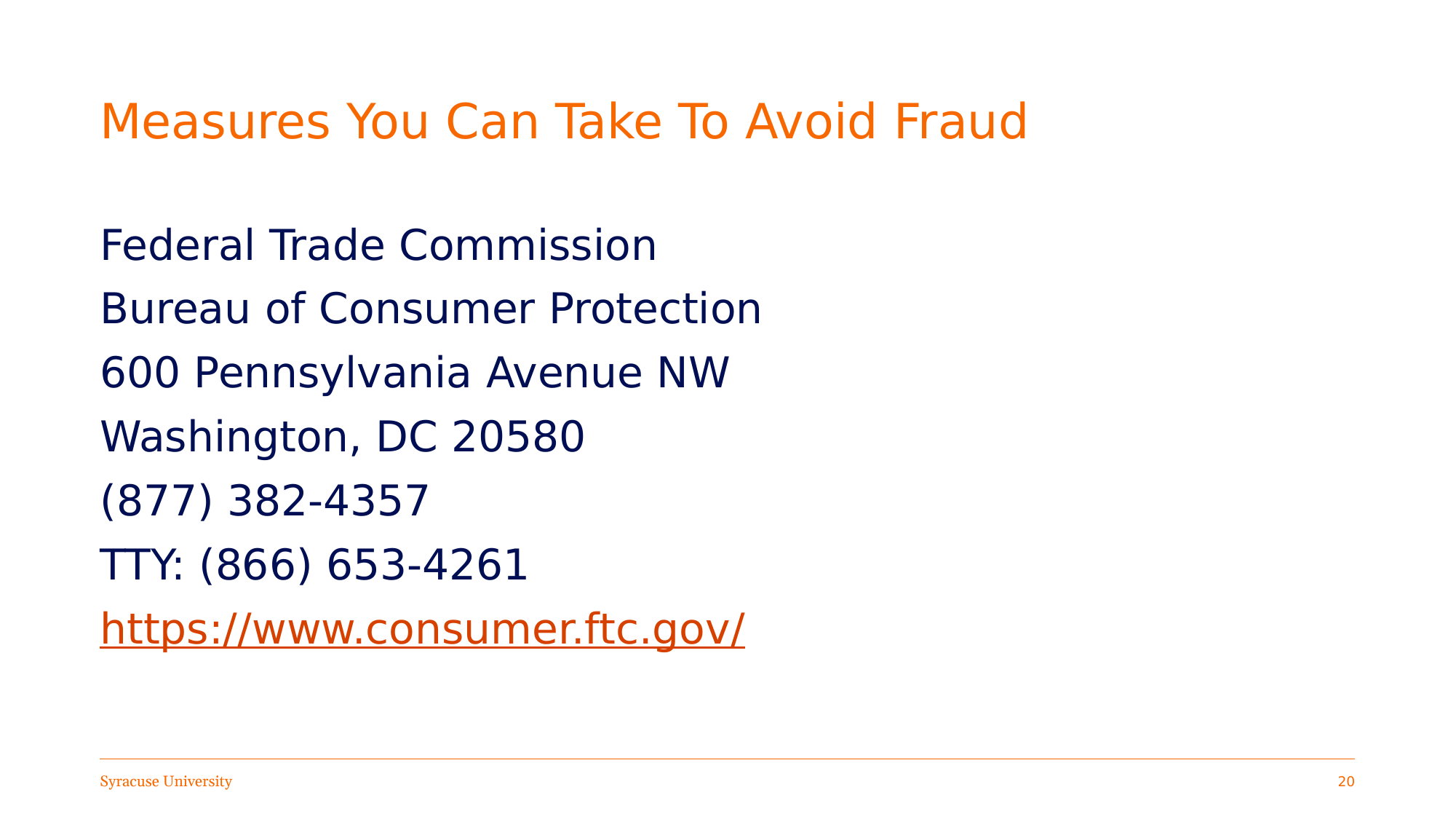

# Measures You Can Take To Avoid Fraud
Federal Trade Commission
Bureau of Consumer Protection
600 Pennsylvania Avenue NW
Washington, DC 20580
(877) 382-4357
TTY: (866) 653-4261
https://www.consumer.ftc.gov/